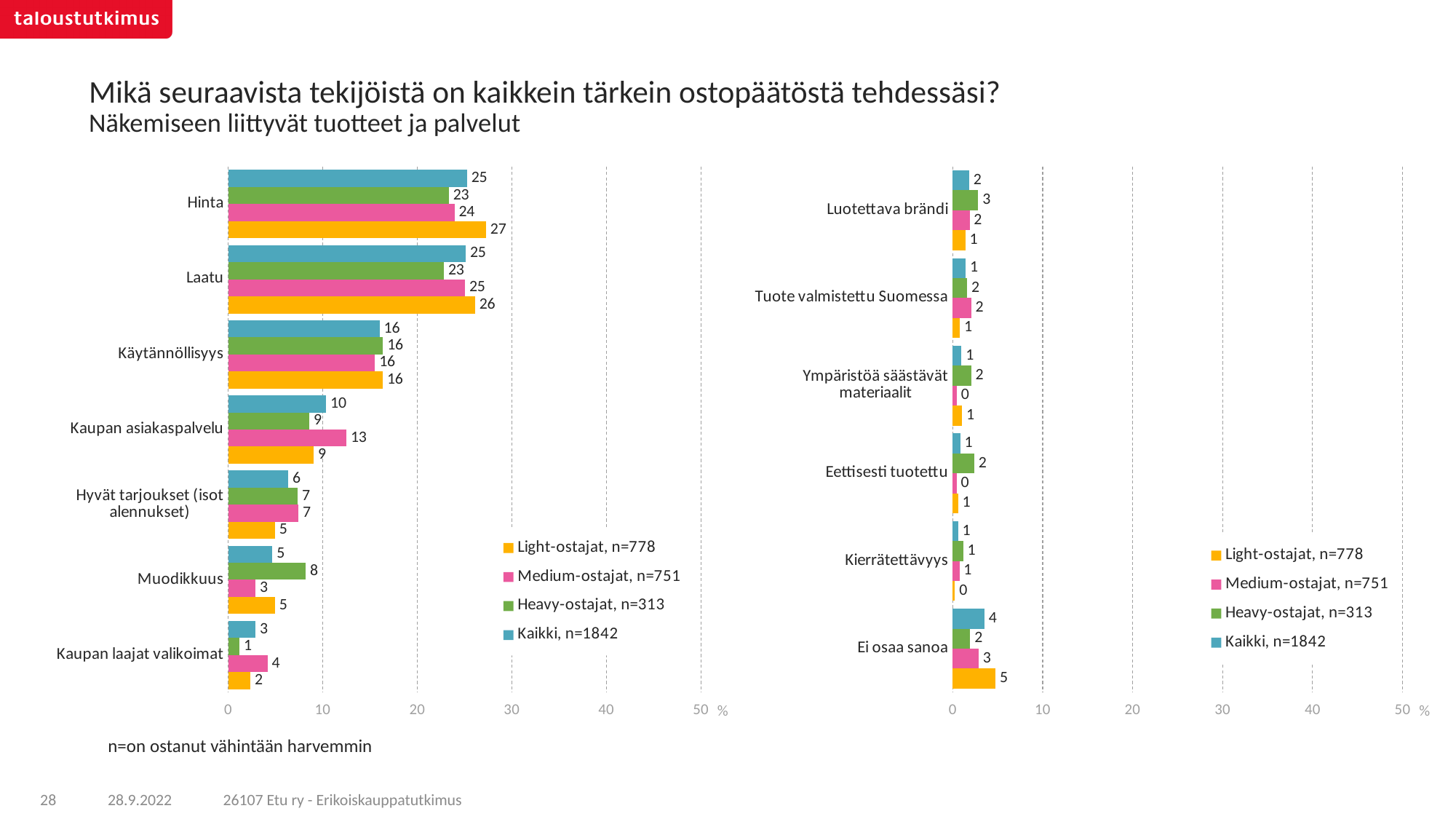

# Mikä seuraavista tekijöistä on kaikkein tärkein ostopäätöstä tehdessäsi? Näkemiseen liittyvät tuotteet ja palvelut

### Chart

| Category | Kaikki, n=1842 | Heavy-ostajat, n=313 | Medium-ostajat, n=751 | Light-ostajat, n=778 |
|---|---|---|---|---|
| Luotettava brändi | 1.83702 | 2.8415 | 1.88061 | 1.39924 |
| Tuote valmistettu Suomessa | 1.44801 | 1.61566 | 2.05531 | 0.81165 |
| Ympäristöä säästävät materiaalit | 0.98396 | 2.05285 | 0.46032 | 1.0532 |
| Eettisesti tuotettu | 0.84252 | 2.40661 | 0.43377 | 0.60825 |
| Kierrätettävyys | 0.60538 | 1.17117 | 0.74657 | 0.24929 |
| Ei osaa sanoa | 3.53076 | 1.95313 | 2.8771 | 4.76775 |

### Chart

| Category | Kaikki, n=1842 | Heavy-ostajat, n=313 | Medium-ostajat, n=751 | Light-ostajat, n=778 |
|---|---|---|---|---|
| Hinta | 25.2761 | 23.35905 | 23.94562 | 27.28256 |
| Laatu | 25.13732 | 22.82921 | 25.06019 | 26.12169 |
| Käytännöllisyys | 16.0381 | 16.39298 | 15.53013 | 16.37476 |
| Kaupan asiakaspalvelu | 10.36103 | 8.59128 | 12.50799 | 9.04477 |
| Hyvät tarjoukset (isot alennukset) | 6.35856 | 7.37512 | 7.42673 | 4.95414 |
| Muodikkuus | 4.68364 | 8.1951 | 2.90395 | 4.96696 |
| Kaupan laajat valikoimat | 2.89758 | 1.21632 | 4.17171 | 2.36573 |
n=on ostanut vähintään harvemmin
26107 Etu ry - Erikoiskauppatutkimus
28
28.9.2022